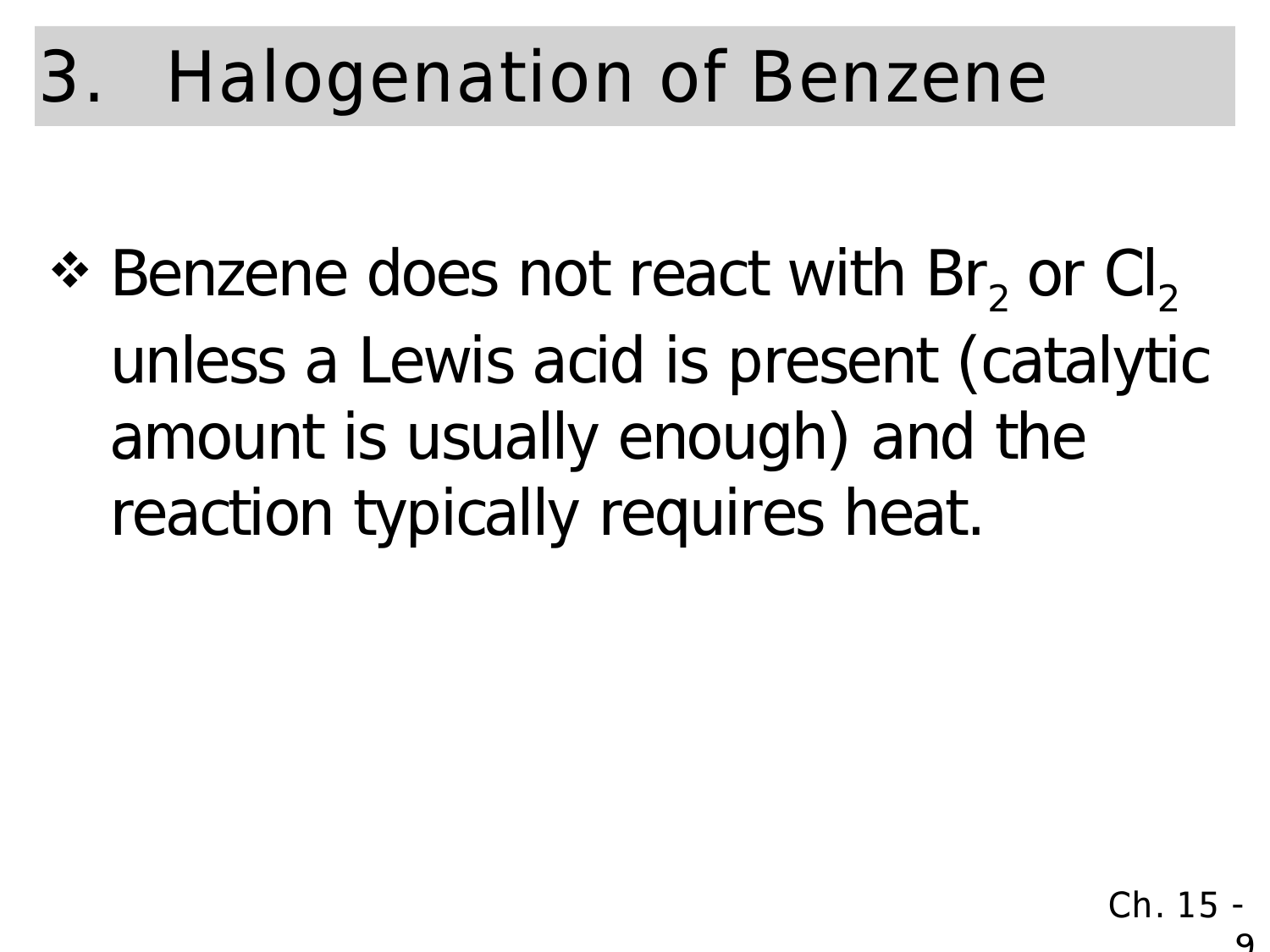

Halogenation of Benzene
Benzene does not react with Br2 or Cl2 unless a Lewis acid is present (catalytic amount is usually enough) and the reaction typically requires heat.
Ch. 15 - 9